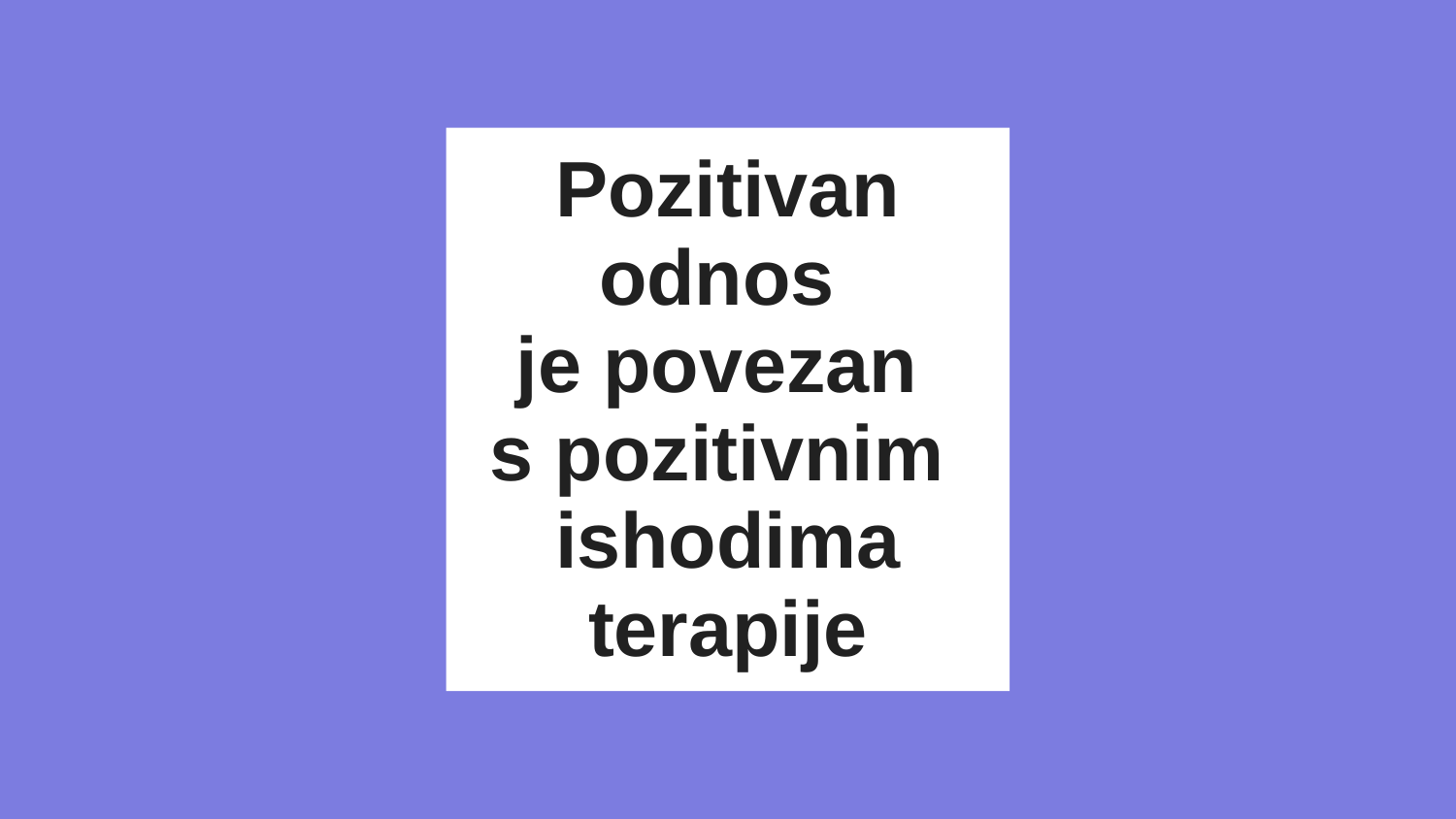

# Pozitivan odnos
je povezan
s pozitivnim
ishodima terapije